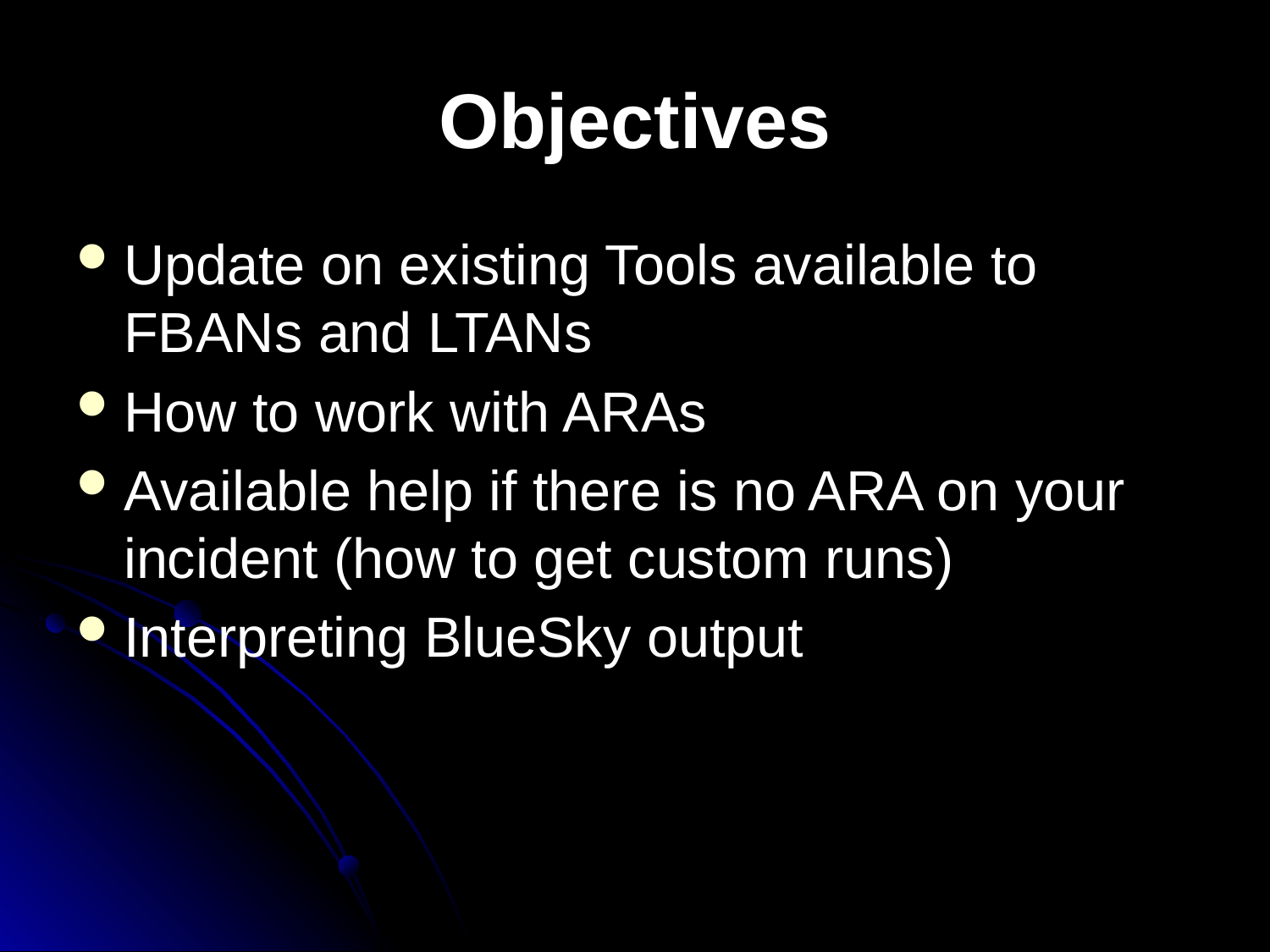

# Objectives
Update on existing Tools available to FBANs and LTANs
How to work with ARAs
Available help if there is no ARA on your incident (how to get custom runs)
Interpreting BlueSky output